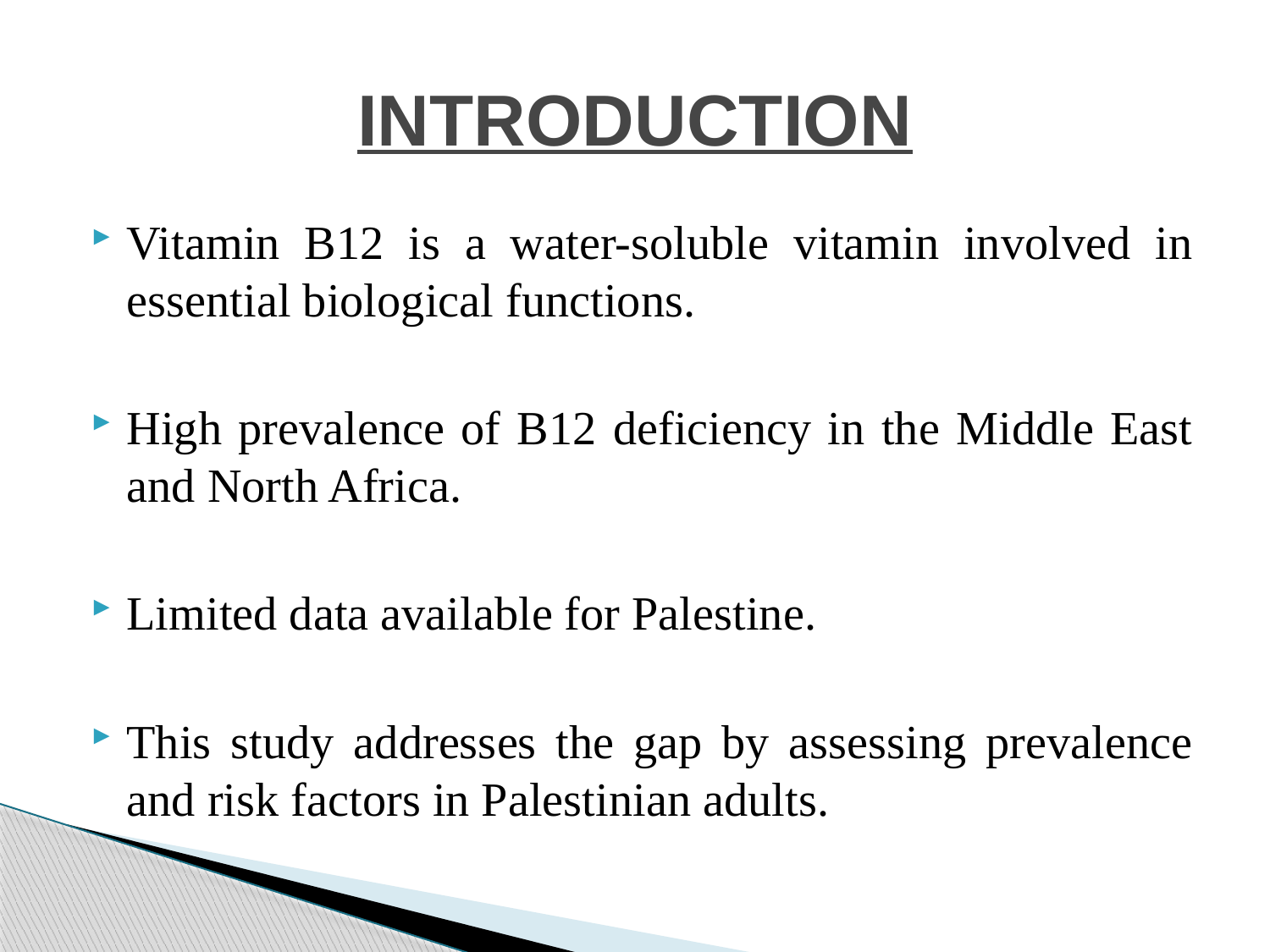

# INTRODUCTION
Vitamin B12 is a water-soluble vitamin involved in essential biological functions.

High prevalence of B12 deficiency in the Middle East and North Africa.

Limited data available for Palestine.

This study addresses the gap by assessing prevalence and risk factors in Palestinian adults.